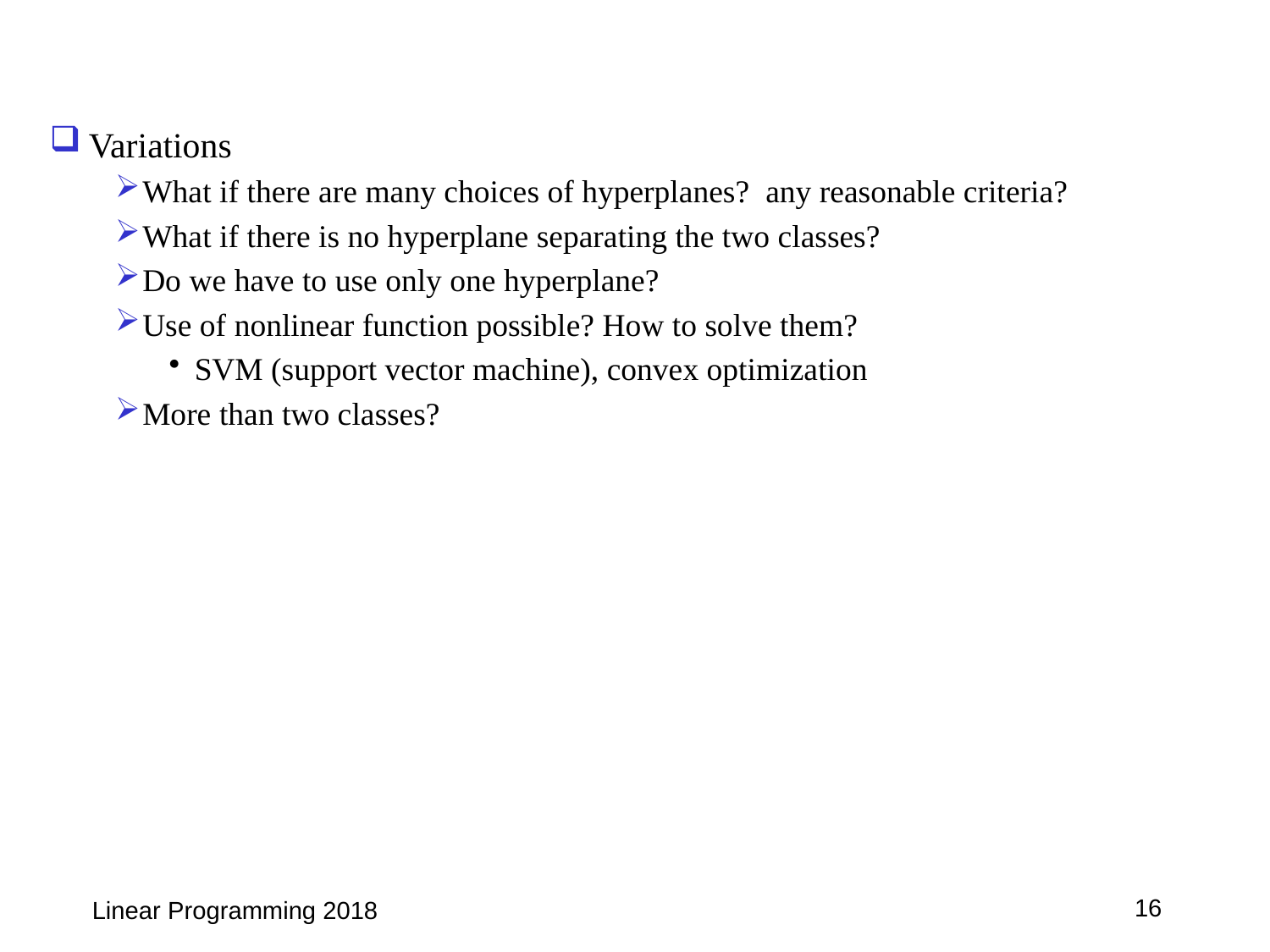

#
Variations
What if there are many choices of hyperplanes?  any reasonable criteria?
What if there is no hyperplane separating the two classes?
Do we have to use only one hyperplane?
Use of nonlinear function possible? How to solve them?
SVM (support vector machine), convex optimization
More than two classes?

16
Linear Programming 2018